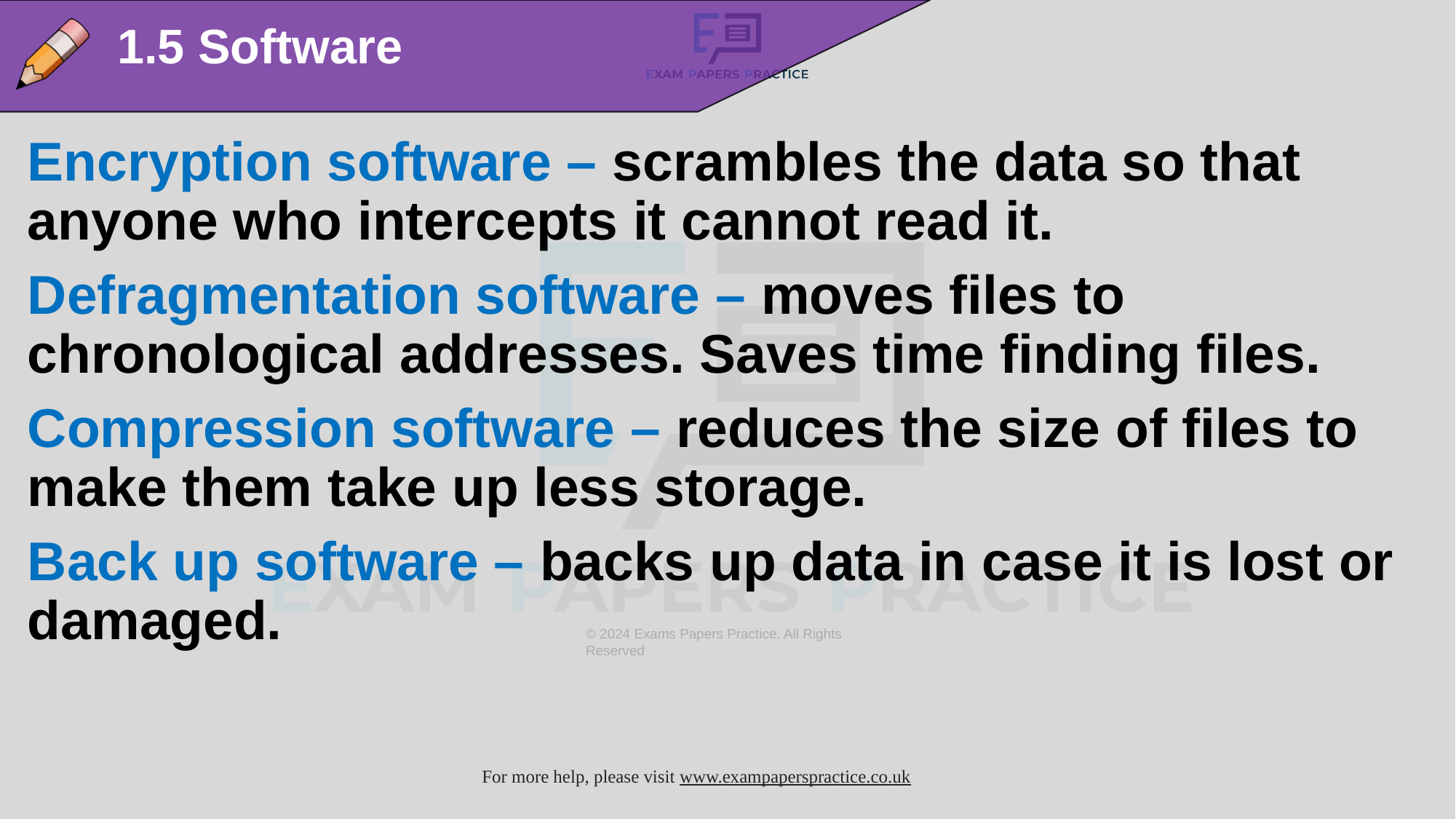

1.5 Software
Encryption software – scrambles the data so that anyone who intercepts it cannot read it.
Defragmentation software – moves files to chronological addresses. Saves time finding files.
Compression software – reduces the size of files to make them take up less storage.
Back up software – backs up data in case it is lost or damaged.